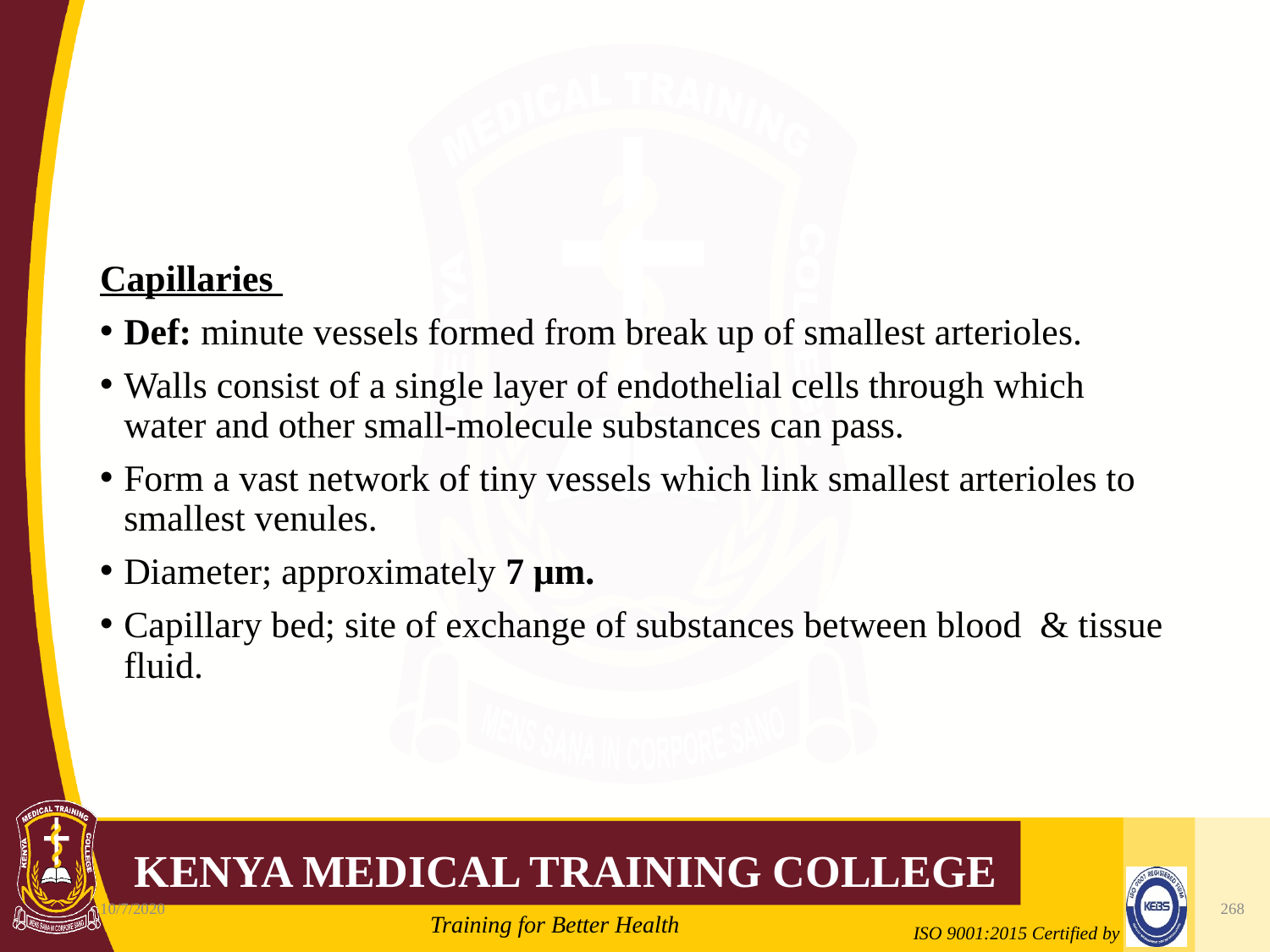

#
Capillaries
Def: minute vessels formed from break up of smallest arterioles.
Walls consist of a single layer of endothelial cells through which water and other small-molecule substances can pass.
Form a vast network of tiny vessels which link smallest arterioles to smallest venules.
Diameter; approximately 7 μm.
Capillary bed; site of exchange of substances between blood  & tissue fluid.
10/7/2020
268